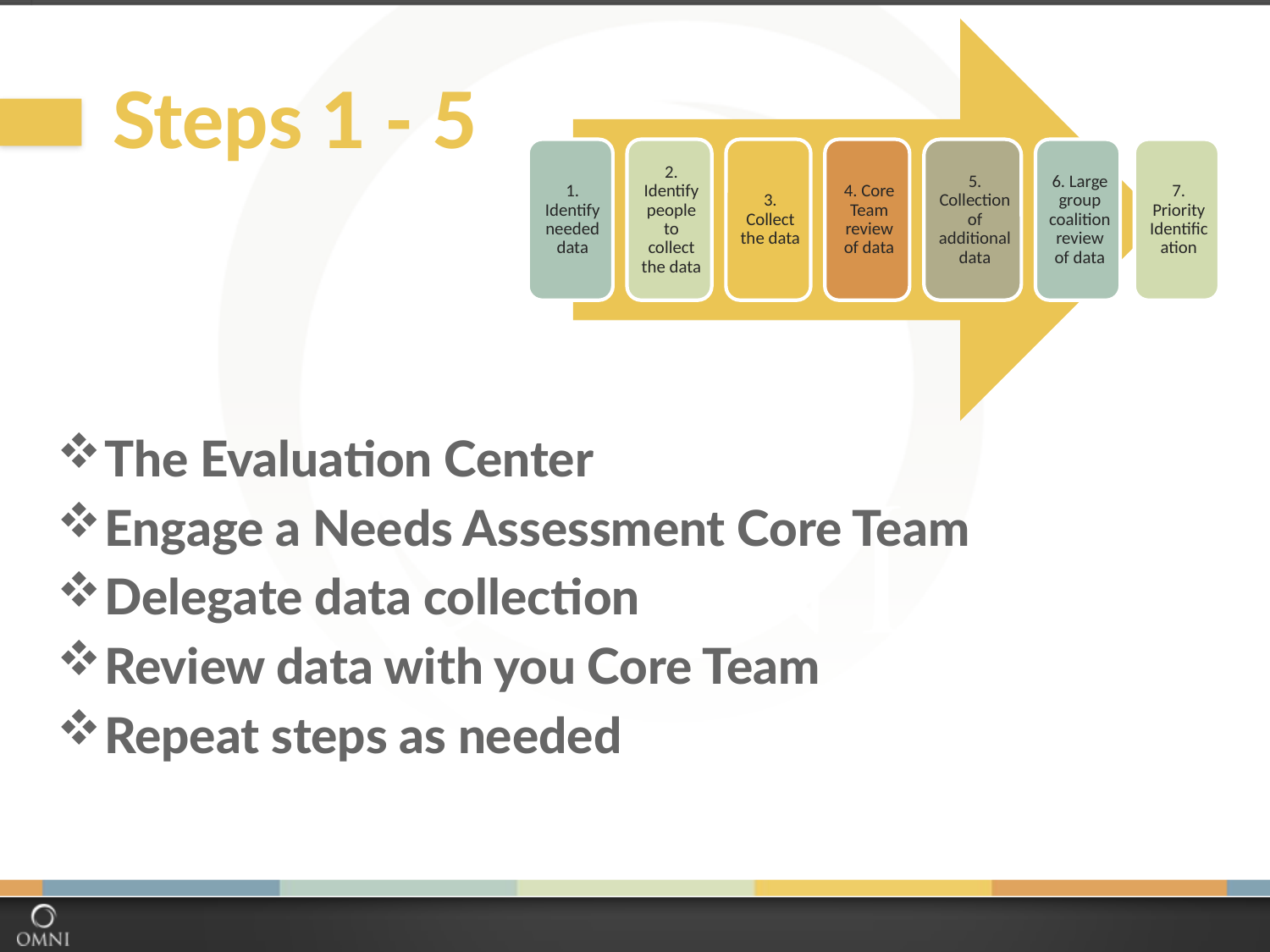

1. Identify needed data
2. Identify people to collect the data
3. Collect the data
4. Core Team review of data
5. Collection of additional data
6. Large group coalition review of data
7. Priority Identification
# Steps 1 - 5
The Evaluation Center
Engage a Needs Assessment Core Team
Delegate data collection
Review data with you Core Team
Repeat steps as needed